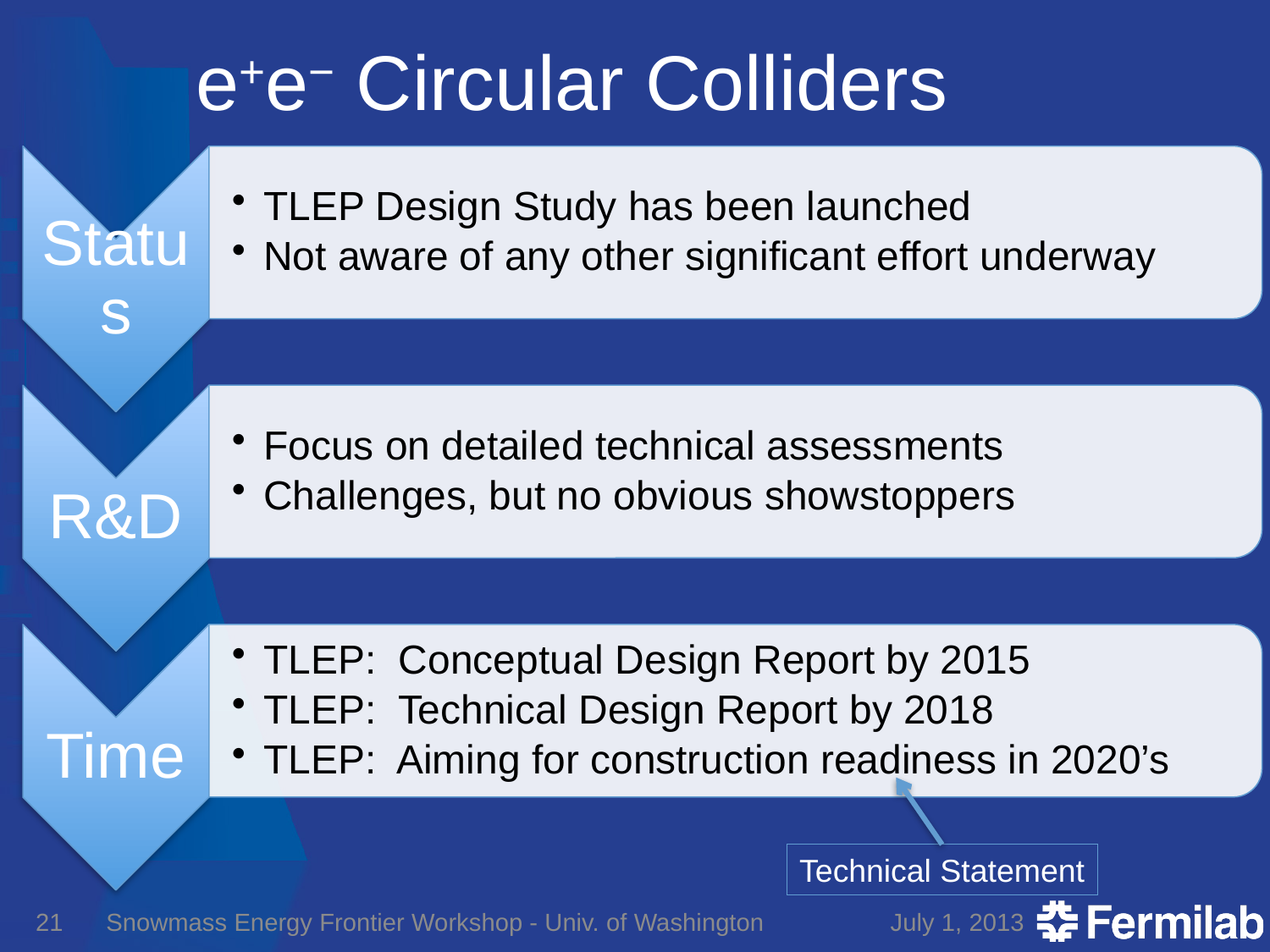

# e+e− Circular Colliders
Status
TLEP Design Study has been launched
Not aware of any other significant effort underway
R&D
Focus on detailed technical assessments
Challenges, but no obvious showstoppers
Time
TLEP:  Conceptual Design Report by 2015
TLEP:  Technical Design Report by 2018
TLEP:  Aiming for construction readiness in 2020’s
Technical Statement
21
Snowmass Energy Frontier Workshop - Univ. of Washington
July 1, 2013